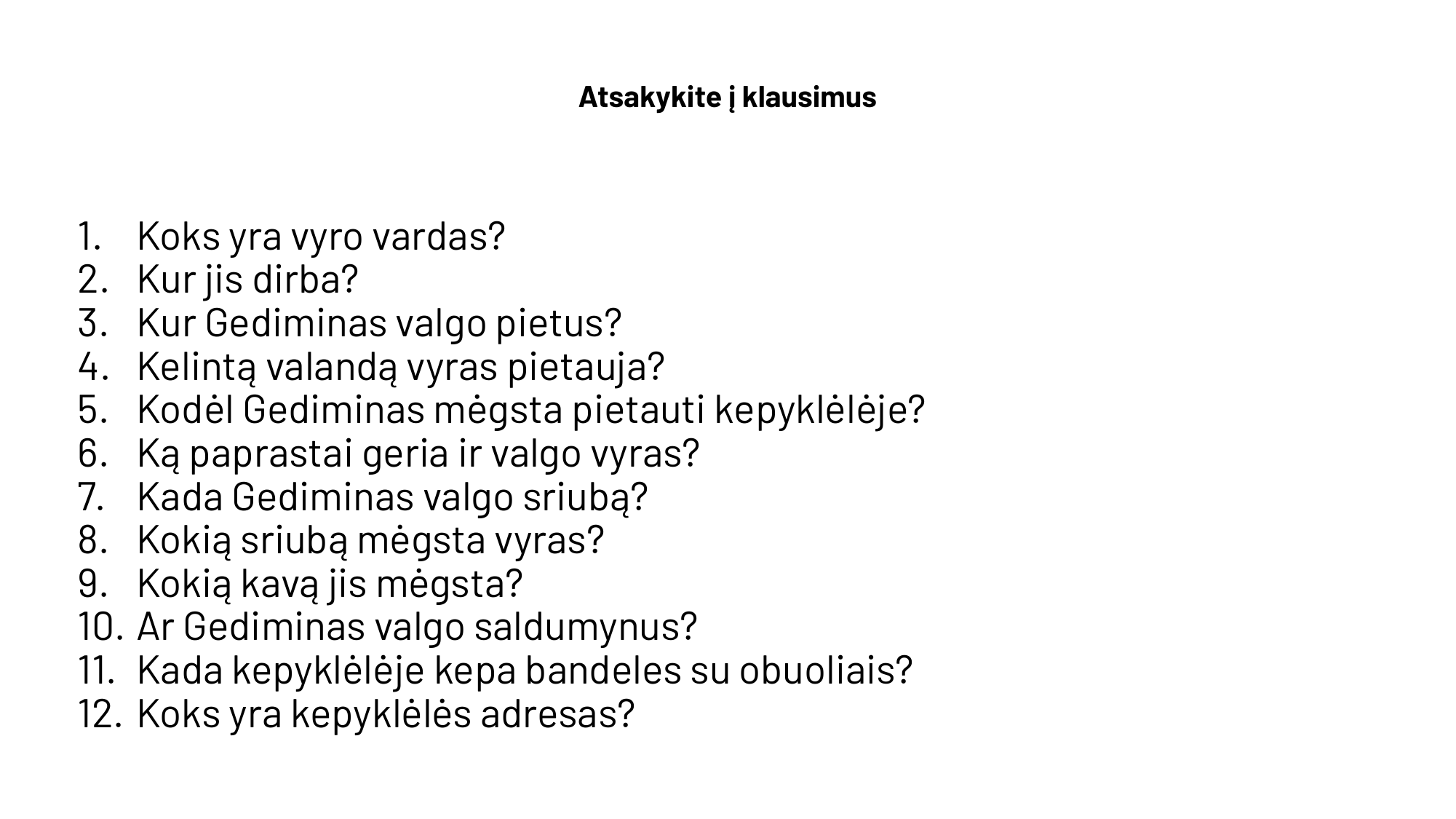

# Atsakykite į klausimus
Koks yra vyro vardas?
Kur jis dirba?
Kur Gediminas valgo pietus?
Kelintą valandą vyras pietauja?
Kodėl Gediminas mėgsta pietauti kepyklėlėje?
Ką paprastai geria ir valgo vyras?
Kada Gediminas valgo sriubą?
Kokią sriubą mėgsta vyras?
Kokią kavą jis mėgsta?
Ar Gediminas valgo saldumynus?
Kada kepyklėlėje kepa bandeles su obuoliais?
Koks yra kepyklėlės adresas?